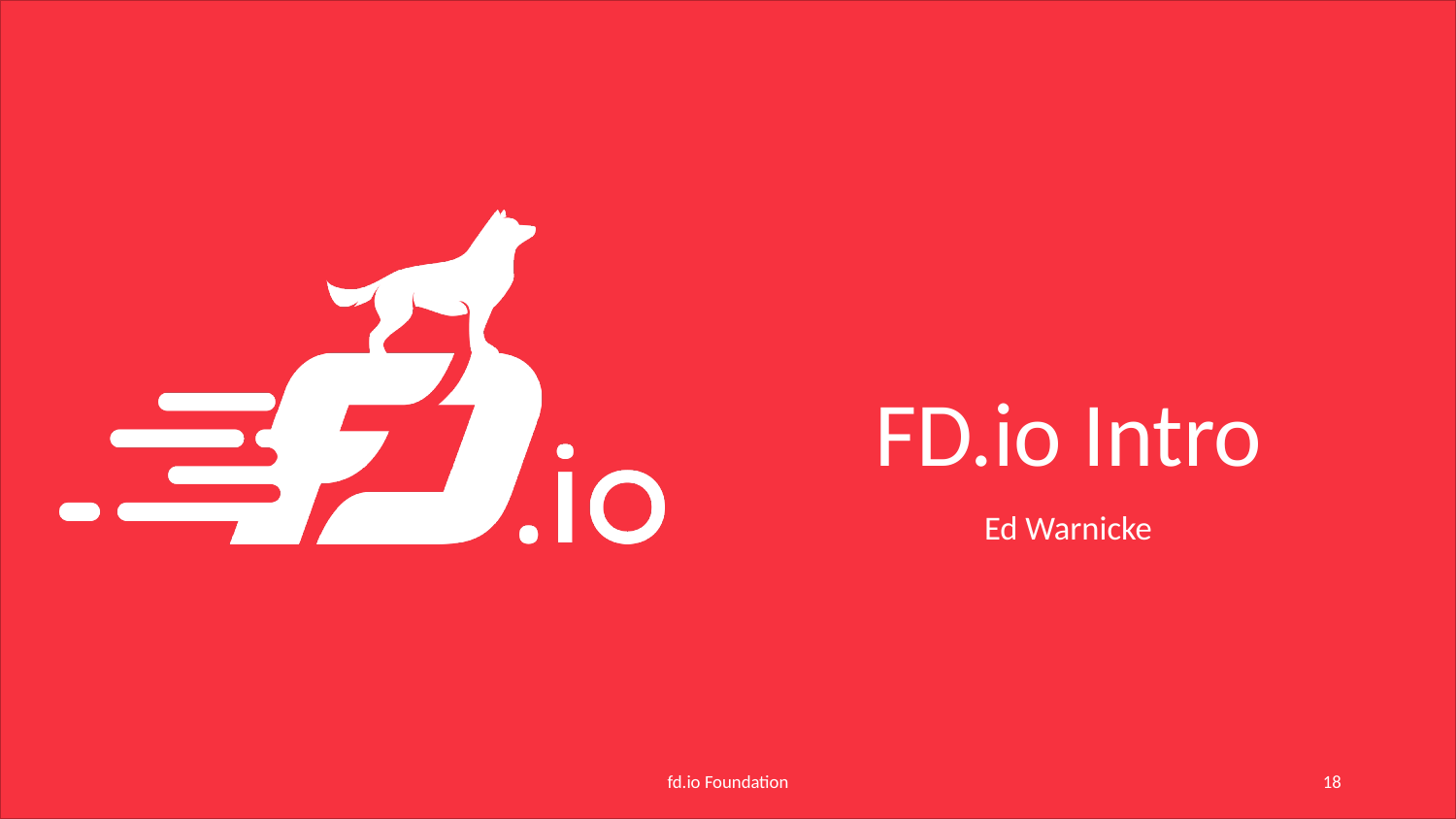

# FD.io Intro
Ed Warnicke
fd.io Foundation
18